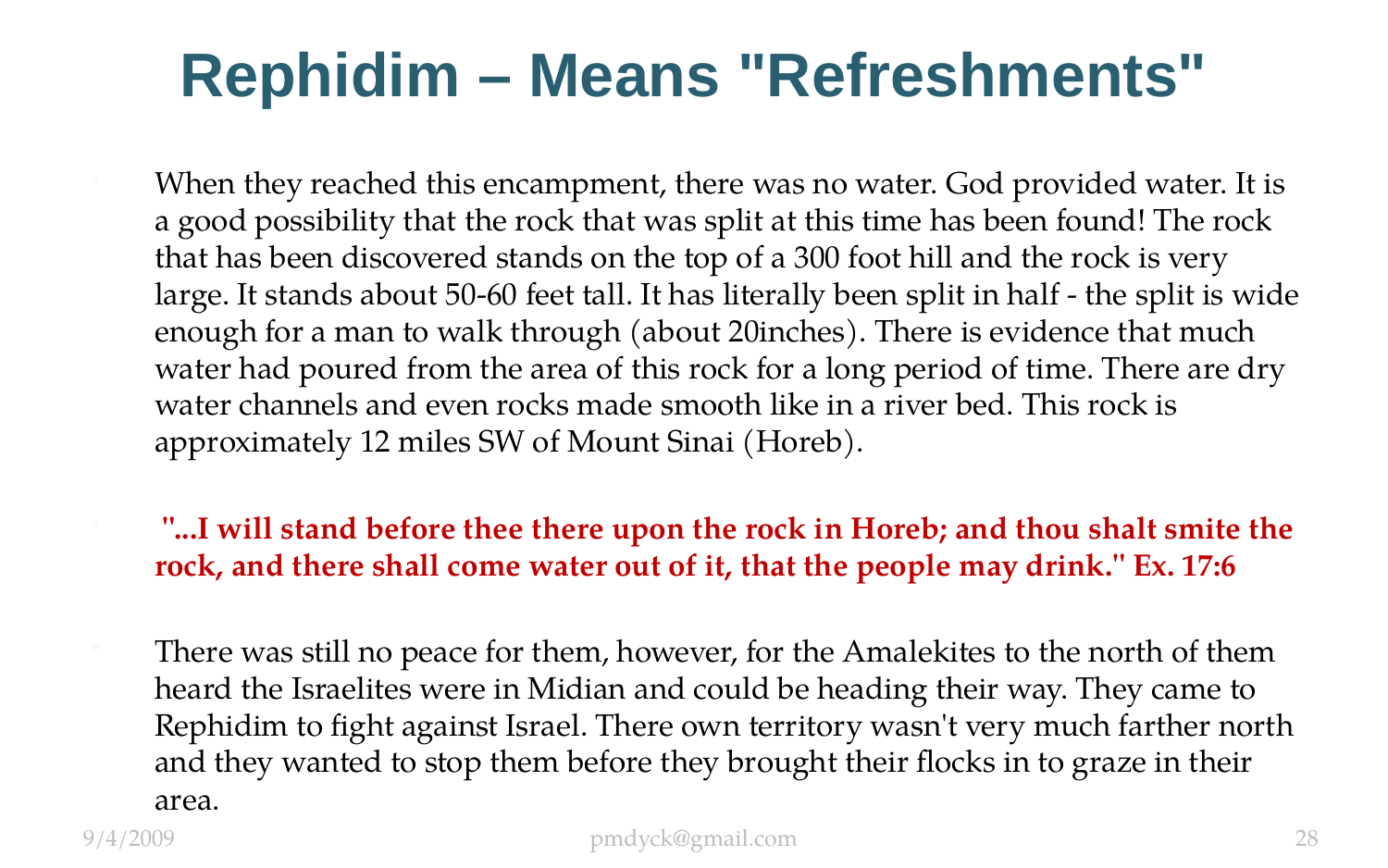

# Rephidim – Means "Refreshments"
When they reached this encampment, there was no water. God provided water. It is a good possibility that the rock that was split at this time has been found! The rock that has been discovered stands on the top of a 300 foot hill and the rock is very large. It stands about 50-60 feet tall. It has literally been split in half - the split is wide enough for a man to walk through (about 20inches). There is evidence that much water had poured from the area of this rock for a long period of time. There are dry water channels and even rocks made smooth like in a river bed. This rock is approximately 12 miles SW of Mount Sinai (Horeb).

 "...I will stand before thee there upon the rock in Horeb; and thou shalt smite the rock, and there shall come water out of it, that the people may drink." Ex. 17:6

There was still no peace for them, however, for the Amalekites to the north of them heard the Israelites were in Midian and could be heading their way. They came to Rephidim to fight against Israel. There own territory wasn't very much farther north and they wanted to stop them before they brought their flocks in to graze in their area.
9/4/2009
pmdyck@gmail.com
28